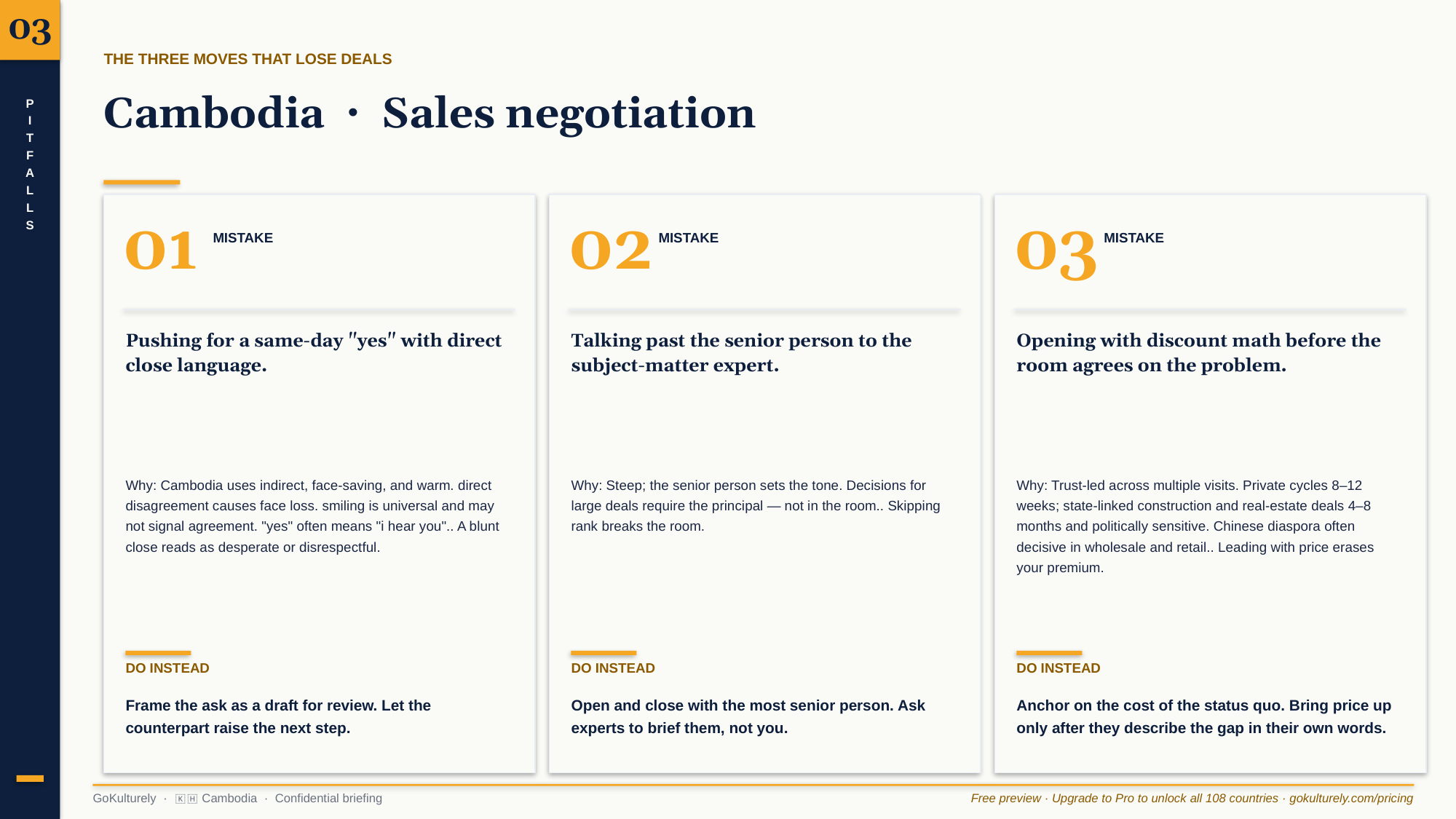

03
THE THREE MOVES THAT LOSE DEALS
Cambodia  ·  Sales negotiation
P
I
T
F
A
L
L
S

01
02
03
MISTAKE
MISTAKE
MISTAKE

Pushing for a same-day "yes" with direct close language.
Talking past the senior person to the subject-matter expert.
Opening with discount math before the room agrees on the problem.
Why: Cambodia uses indirect, face-saving, and warm. direct disagreement causes face loss. smiling is universal and may not signal agreement. "yes" often means "i hear you".. A blunt close reads as desperate or disrespectful.
Why: Steep; the senior person sets the tone. Decisions for large deals require the principal — not in the room.. Skipping rank breaks the room.
Why: Trust-led across multiple visits. Private cycles 8–12 weeks; state-linked construction and real-estate deals 4–8 months and politically sensitive. Chinese diaspora often decisive in wholesale and retail.. Leading with price erases your premium.

DO INSTEAD
DO INSTEAD
DO INSTEAD
Frame the ask as a draft for review. Let the counterpart raise the next step.
Open and close with the most senior person. Ask experts to brief them, not you.
Anchor on the cost of the status quo. Bring price up only after they describe the gap in their own words.

GoKulturely  ·  🇰🇭 Cambodia  ·  Confidential briefing
Free preview · Upgrade to Pro to unlock all 108 countries · gokulturely.com/pricing